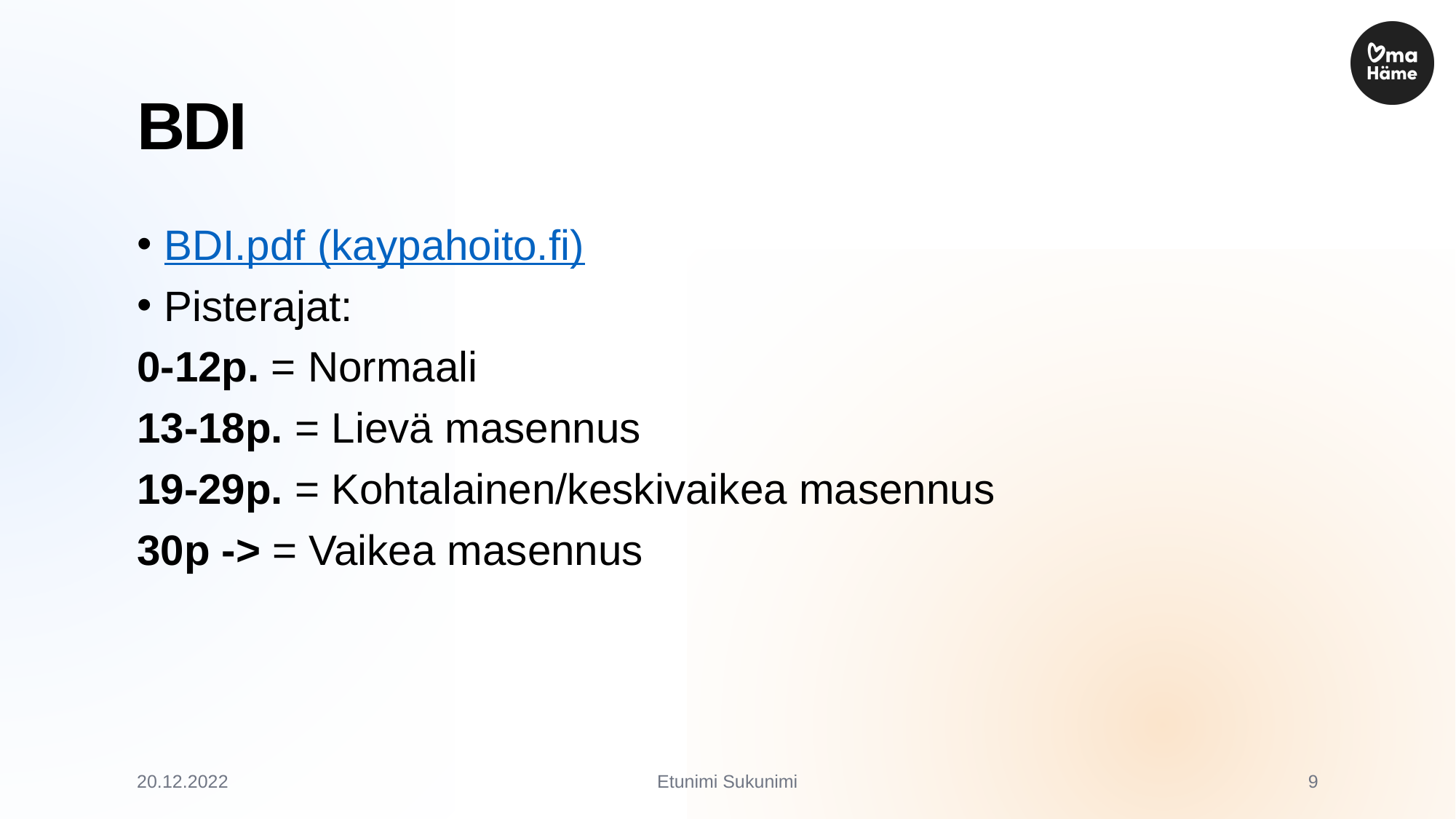

# BDI
BDI.pdf (kaypahoito.fi)
Pisterajat:
0-12p. = Normaali
13-18p. = Lievä masennus
19-29p. = Kohtalainen/keskivaikea masennus
30p -> = Vaikea masennus
20.12.2022
Etunimi Sukunimi
9